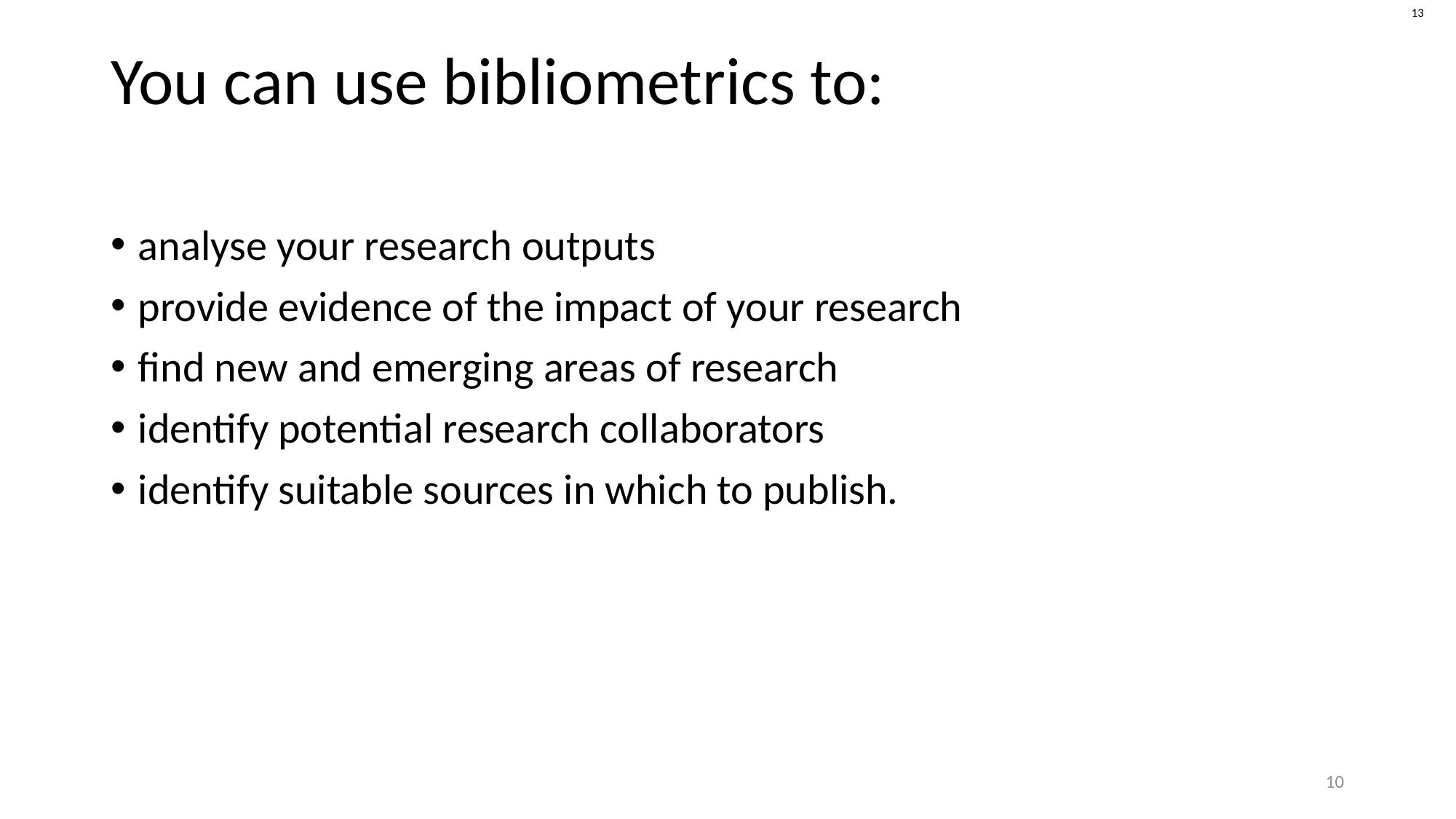

13
# You can use bibliometrics to:
analyse your research outputs
provide evidence of the impact of your research
find new and emerging areas of research
identify potential research collaborators
identify suitable sources in which to publish.

10